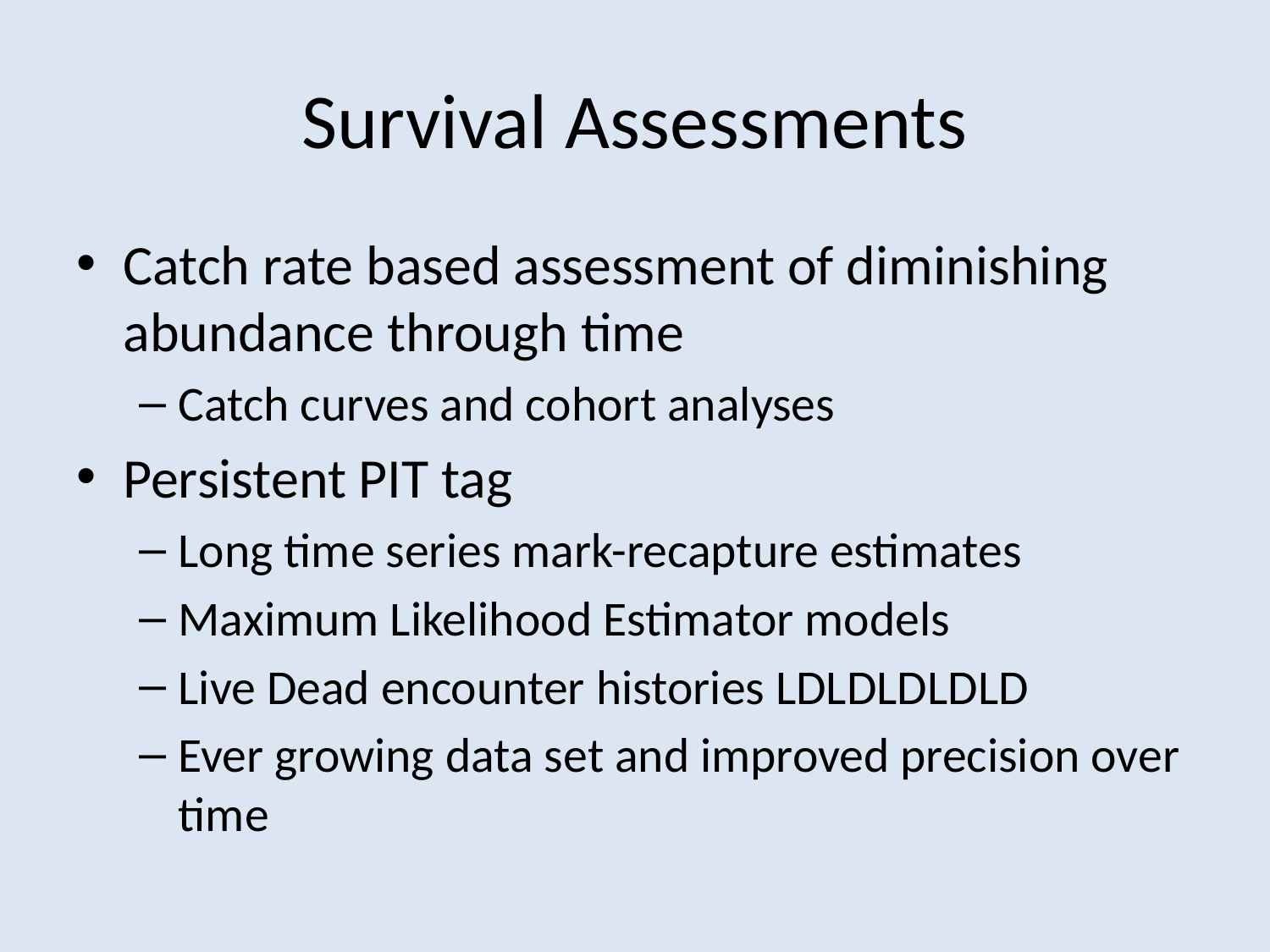

# Survival Assessments
Catch rate based assessment of diminishing abundance through time
Catch curves and cohort analyses
Persistent PIT tag
Long time series mark-recapture estimates
Maximum Likelihood Estimator models
Live Dead encounter histories LDLDLDLDLD
Ever growing data set and improved precision over time